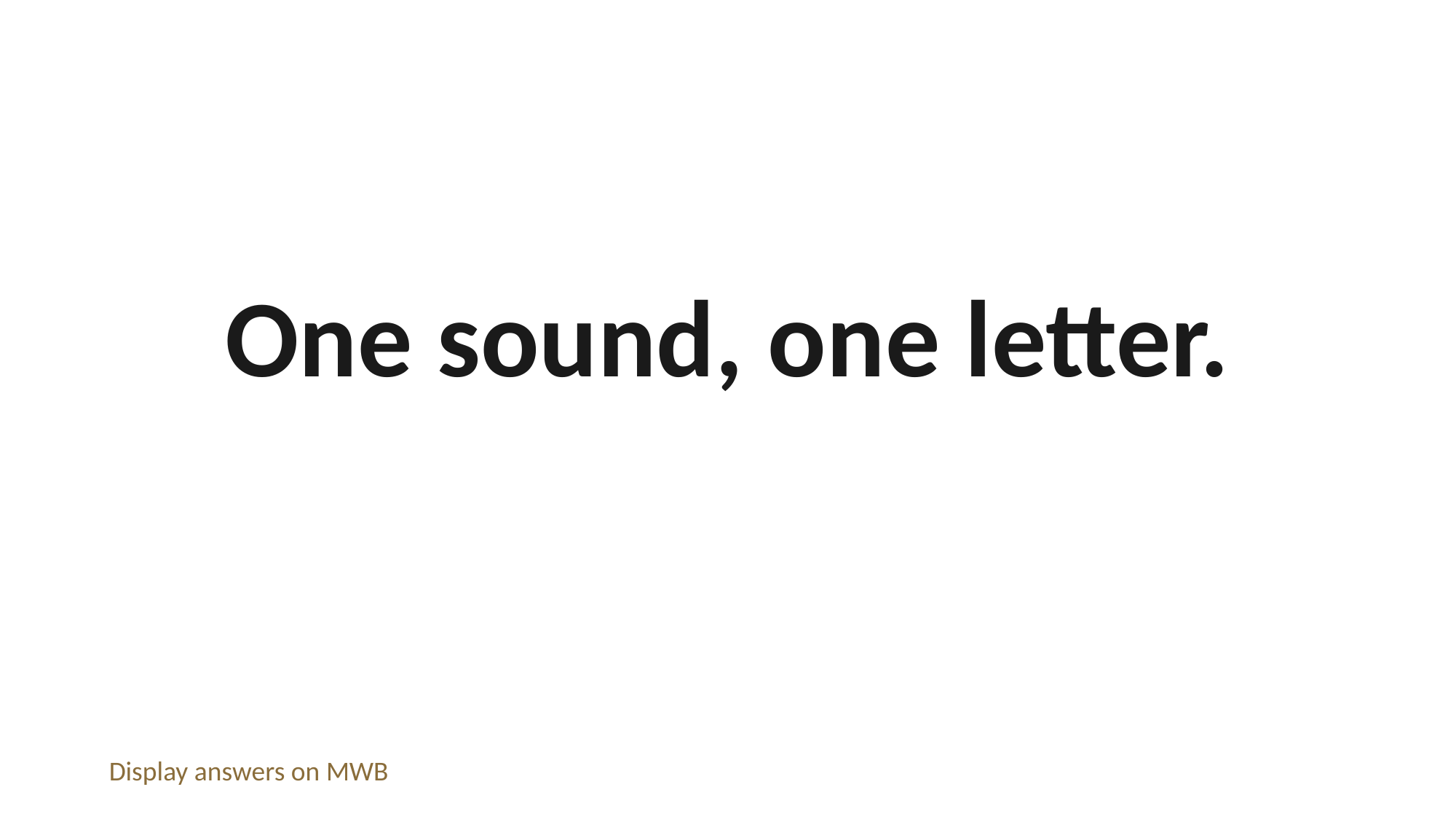

One sound, one letter.
Display answers on MWB